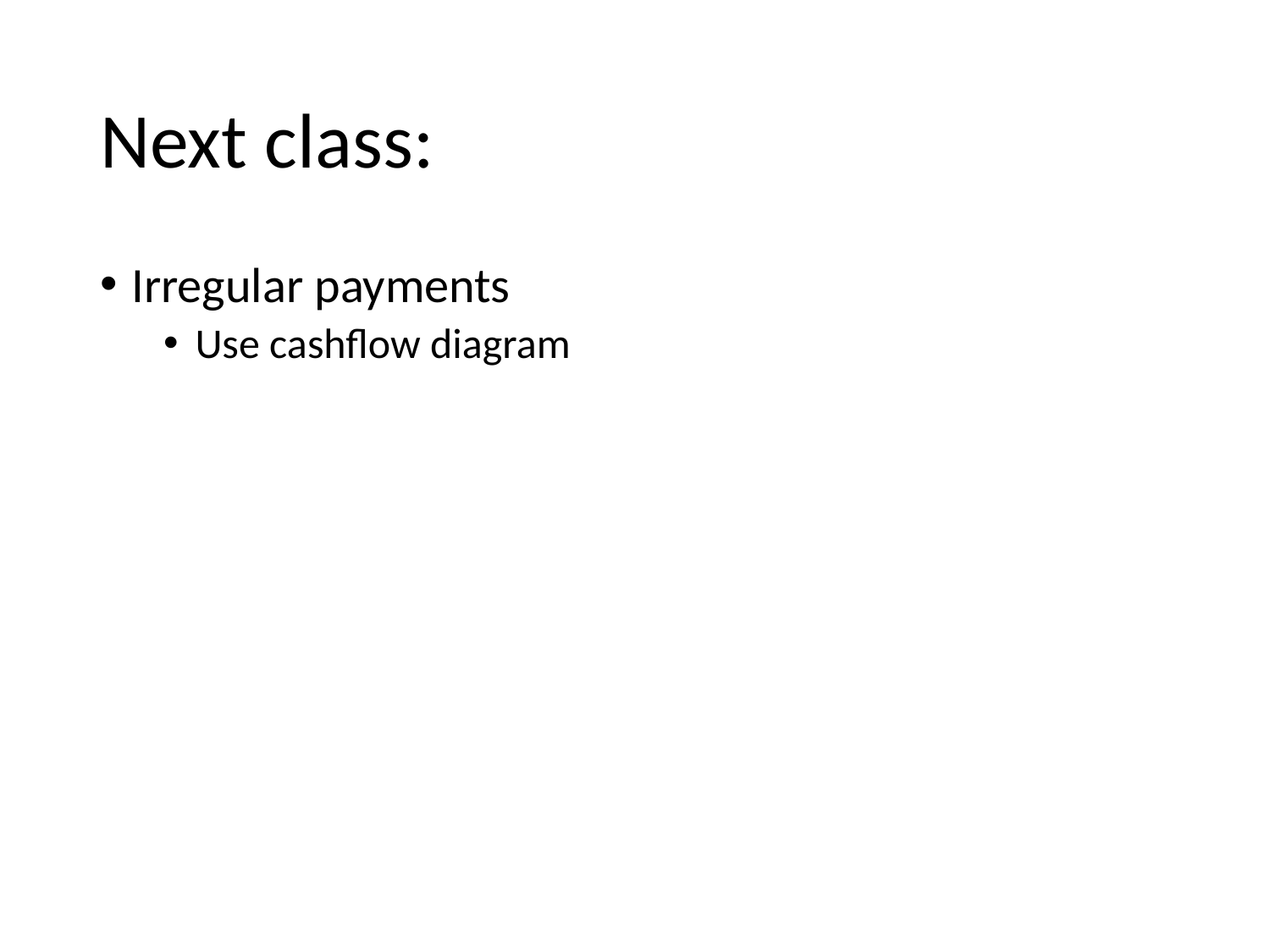

# Next class:
Irregular payments
Use cashflow diagram